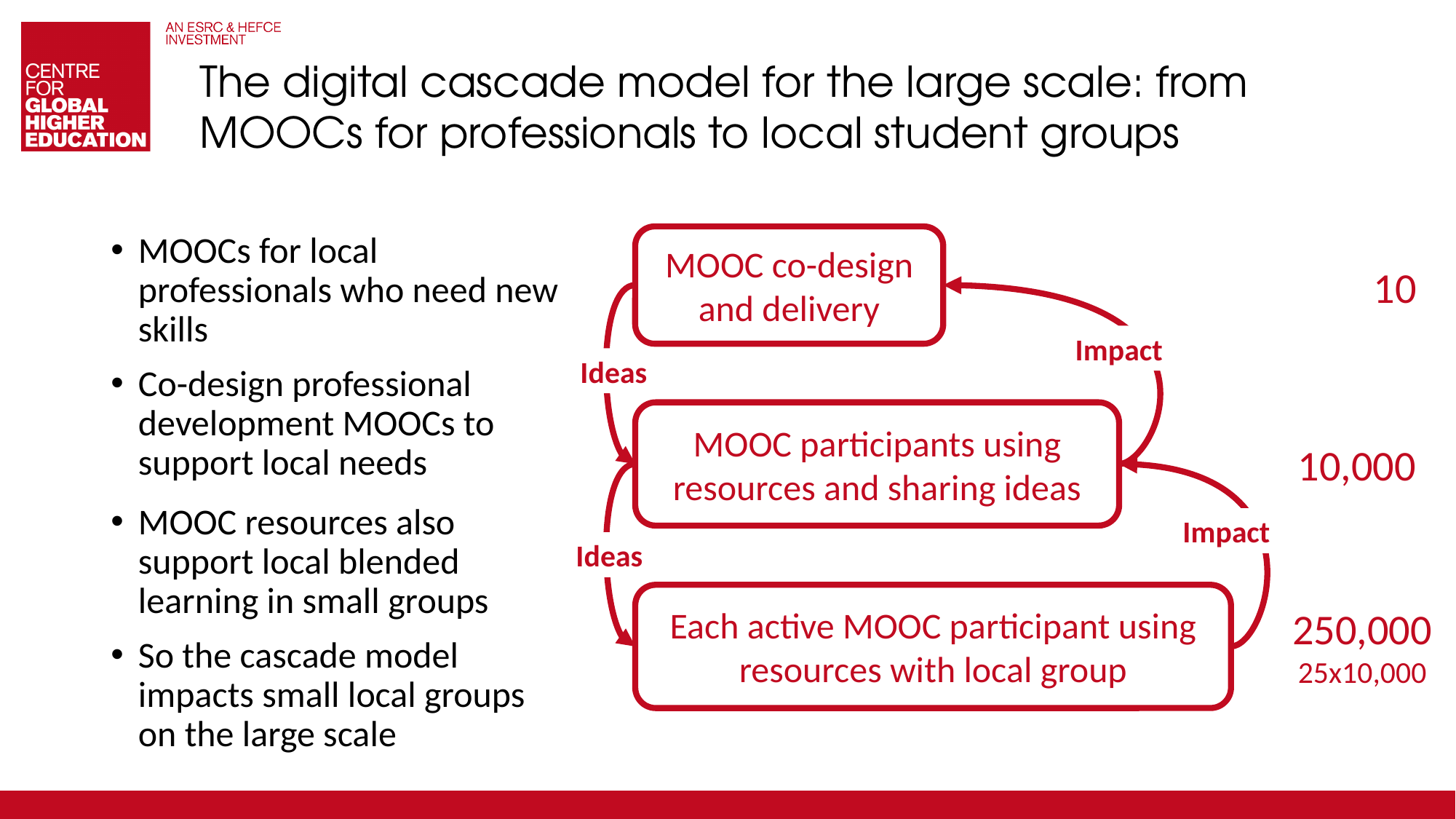

# The digital cascade model for the large scale: from MOOCs for professionals to local student groups
MOOCs for local professionals who need new skills
Co-design professional development MOOCs to support local needs
MOOC co-design and delivery
10
Impact
Ideas
MOOC participants using resources and sharing ideas
10,000
MOOC resources also support local blended learning in small groups
So the cascade model impacts small local groups on the large scale
Impact
Ideas
Each active MOOC participant using resources with local group
250,000
25x10,000